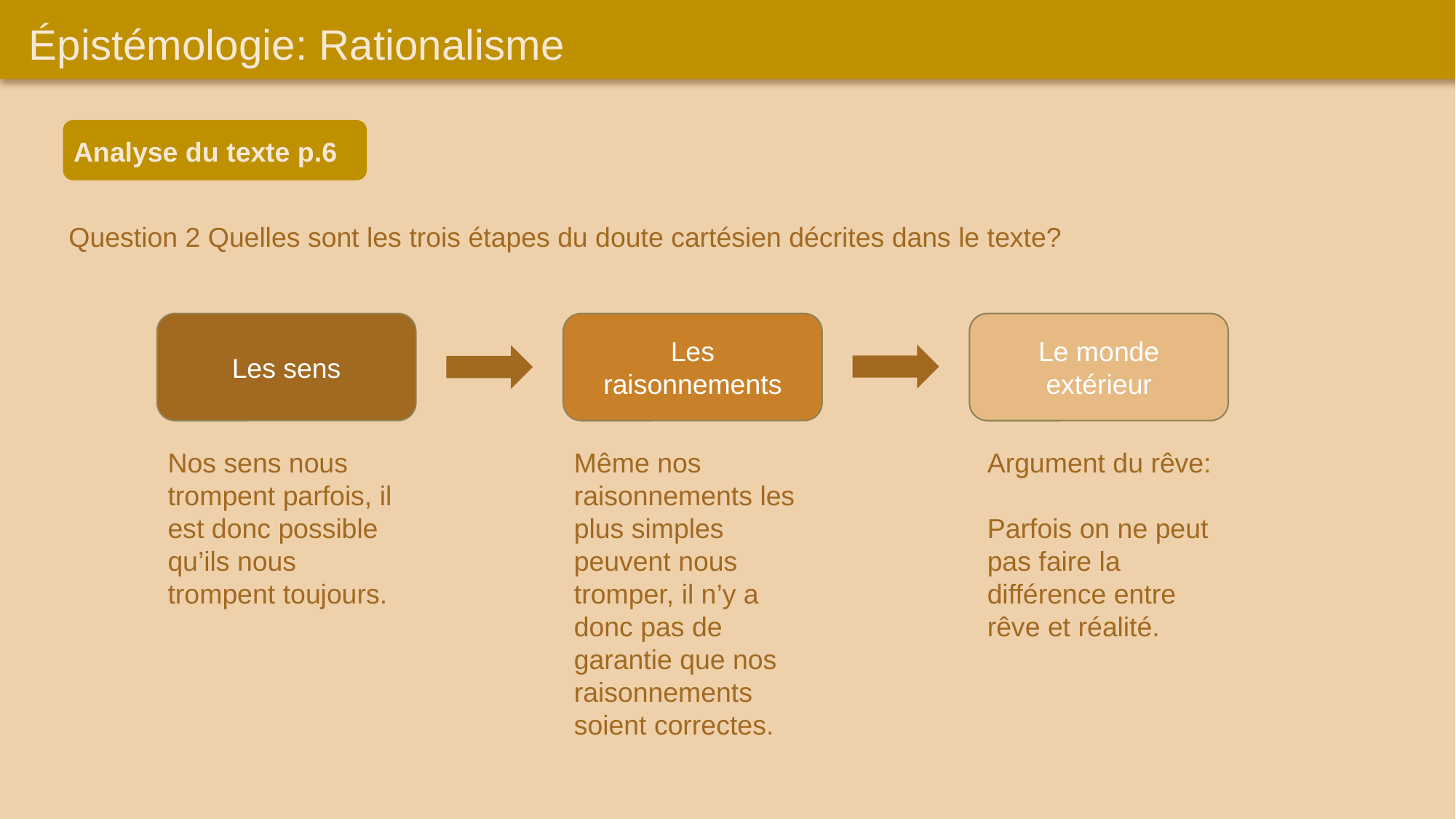

Épistémologie: Rationalisme

Analyse du texte p.6
Question 2 Quelles sont les trois étapes du doute cartésien décrites dans le texte?
Les sens
Les raisonnements
Le monde extérieur

Nos sens nous trompent parfois, il est donc possible qu’ils nous trompent toujours.
Même nos raisonnements les plus simples peuvent nous tromper, il n’y a donc pas de garantie que nos raisonnements soient correctes.
Argument du rêve:

Parfois on ne peut pas faire la différence entre rêve et réalité.